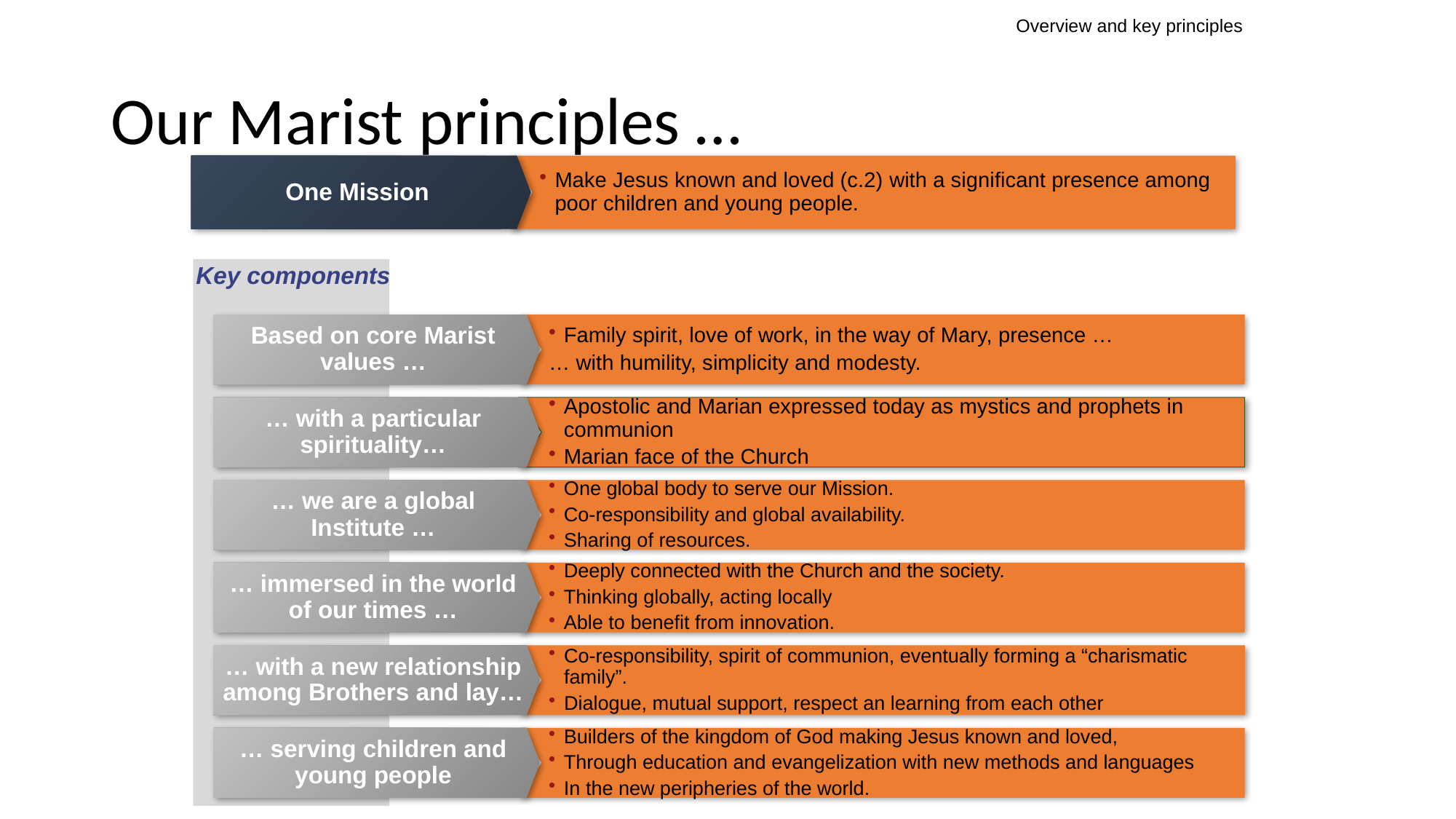

Overview and key principles
# Our Marist principles …
One Mission
Make Jesus known and loved (c.2) with a significant presence among poor children and young people.

Key components
Based on core Marist values …
Family spirit, love of work, in the way of Mary, presence …
… with humility, simplicity and modesty.
… with a particular spirituality…
Apostolic and Marian expressed today as mystics and prophets in communion
Marian face of the Church
… we are a global Institute …
One global body to serve our Mission.
Co-responsibility and global availability.
Sharing of resources.
… immersed in the world of our times …
Deeply connected with the Church and the society.
Thinking globally, acting locally
Able to benefit from innovation.
… with a new relationship among Brothers and lay…
Co-responsibility, spirit of communion, eventually forming a “charismatic family”.
Dialogue, mutual support, respect an learning from each other
… serving children and young people
Builders of the kingdom of God making Jesus known and loved,
Through education and evangelization with new methods and languages
In the new peripheries of the world.